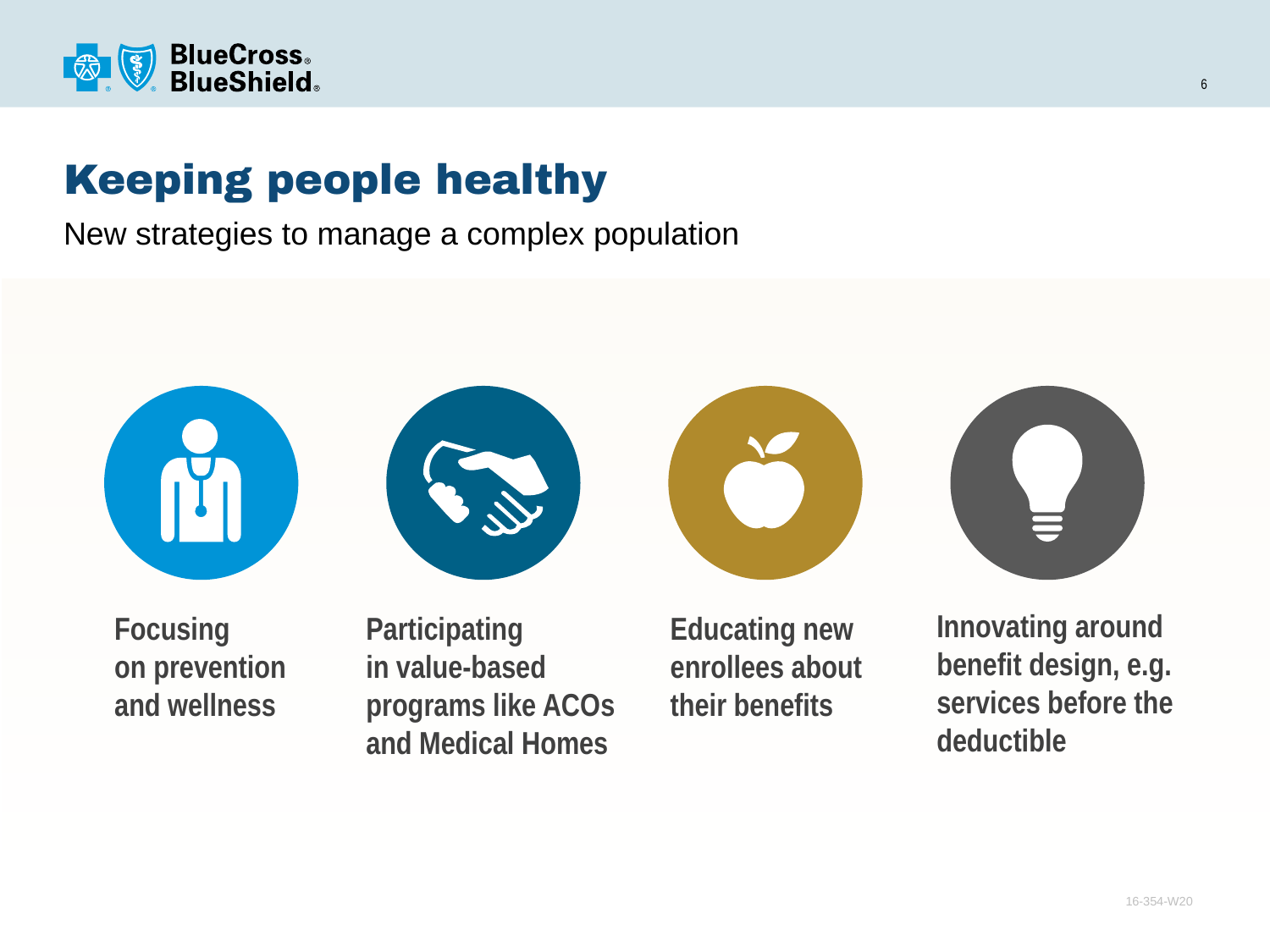

# Keeping people healthy
New strategies to manage a complex population

Innovating around benefit design, e.g. services before the deductible
Focusing
on prevention and wellness
Participating
in value-based programs like ACOs and Medical Homes
Educating new enrollees about their benefits